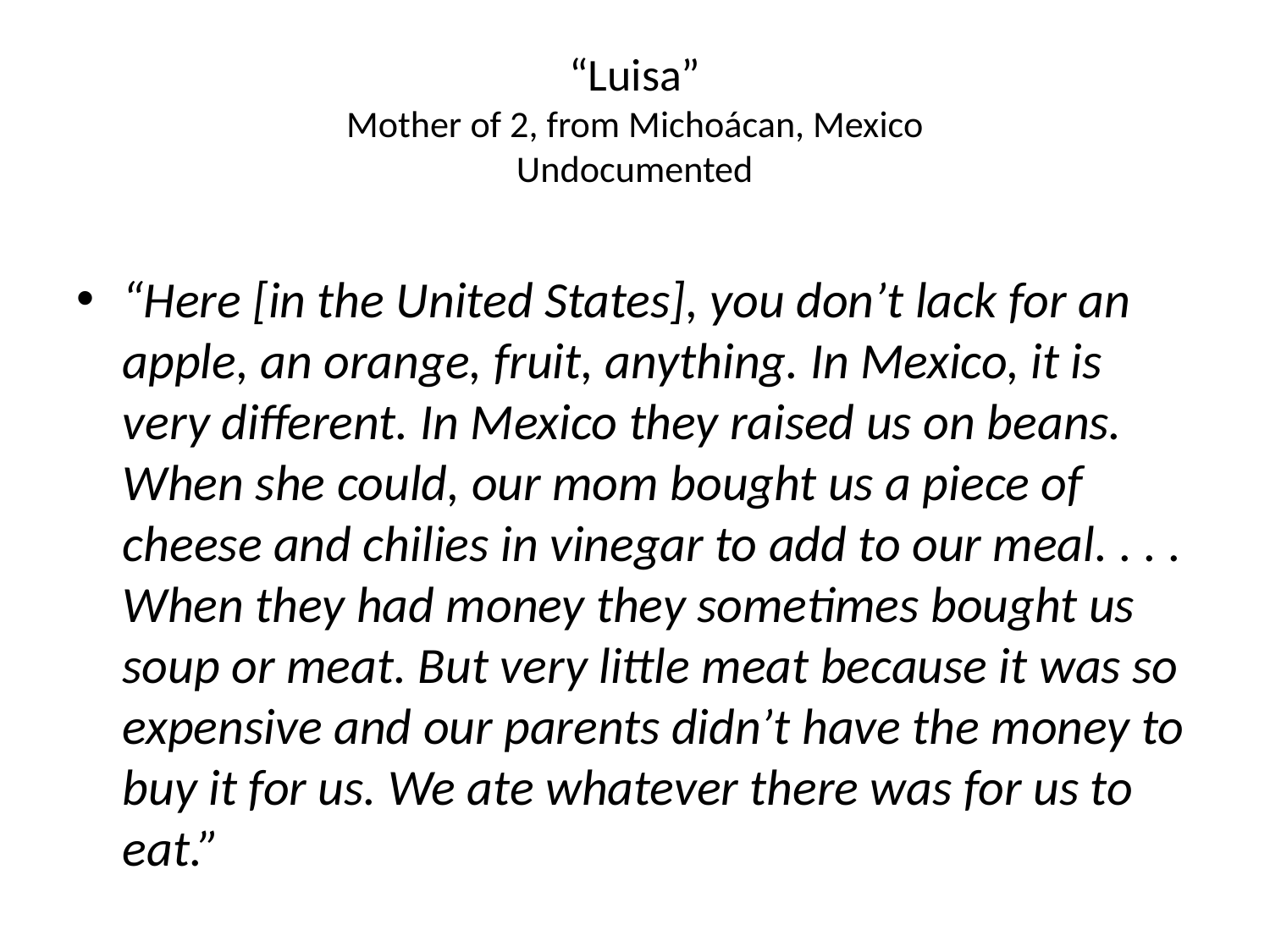

# “Luisa” Mother of 2, from Michoácan, Mexico Undocumented
“Here [in the United States], you don’t lack for an apple, an orange, fruit, anything. In Mexico, it is very different. In Mexico they raised us on beans. When she could, our mom bought us a piece of cheese and chilies in vinegar to add to our meal. . . . When they had money they sometimes bought us soup or meat. But very little meat because it was so expensive and our parents didn’t have the money to buy it for us. We ate whatever there was for us to eat.”